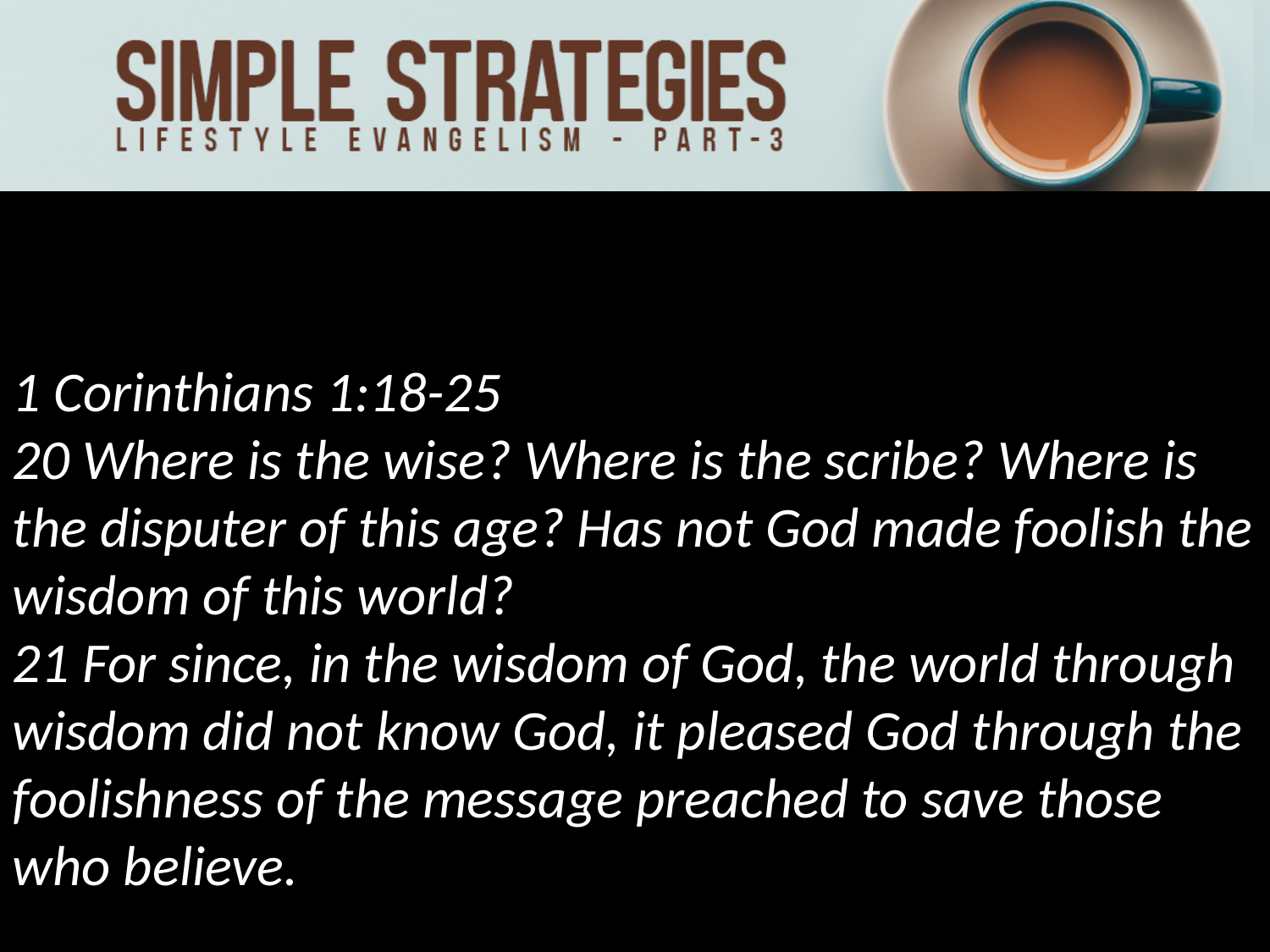

1 Corinthians 1:18-25
20 Where is the wise? Where is the scribe? Where is the disputer of this age? Has not God made foolish the wisdom of this world?
21 For since, in the wisdom of God, the world through wisdom did not know God, it pleased God through the foolishness of the message preached to save those who believe.